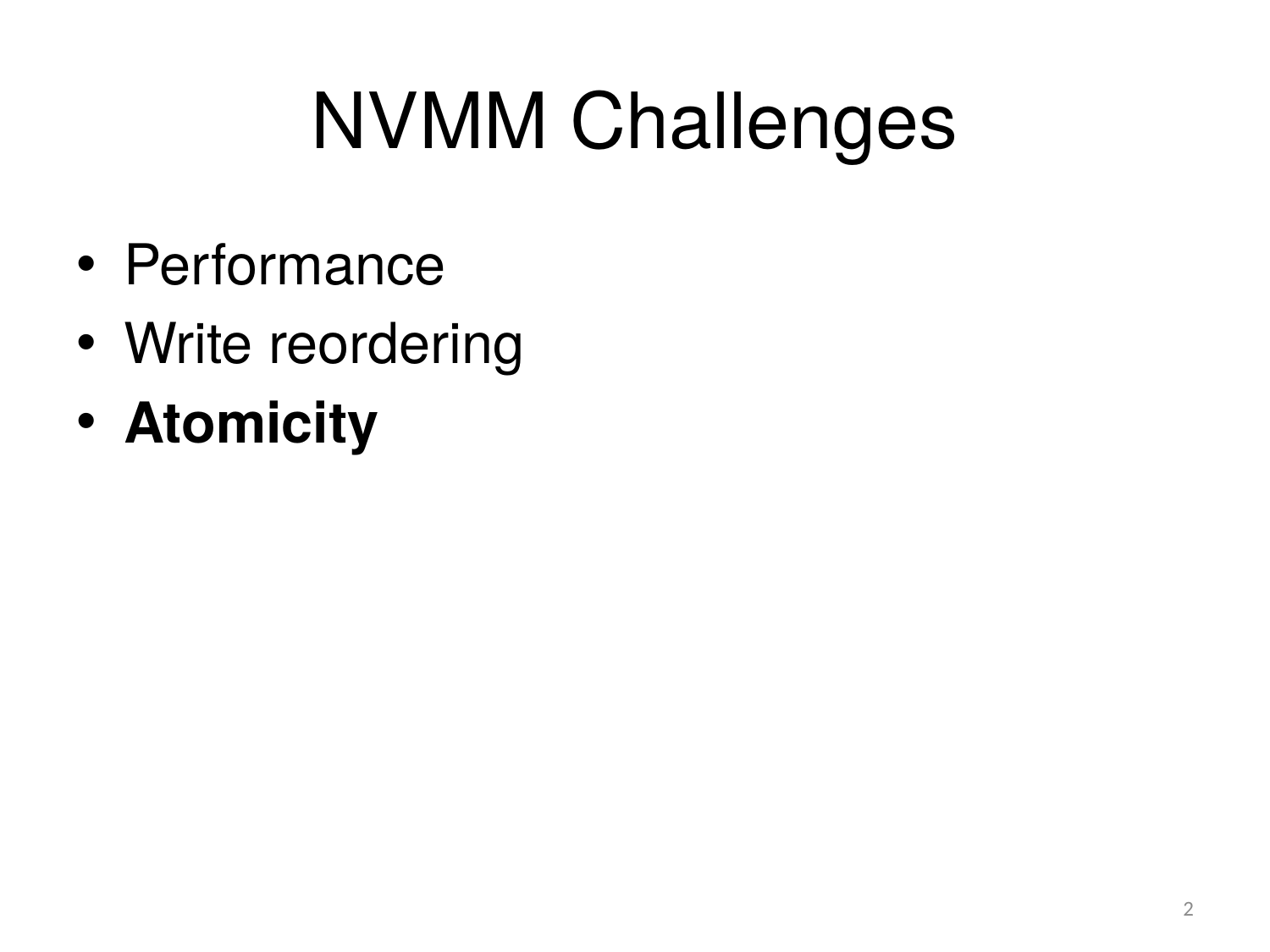

# NVMM Challenges
Performance
Write reordering
Atomicity
2